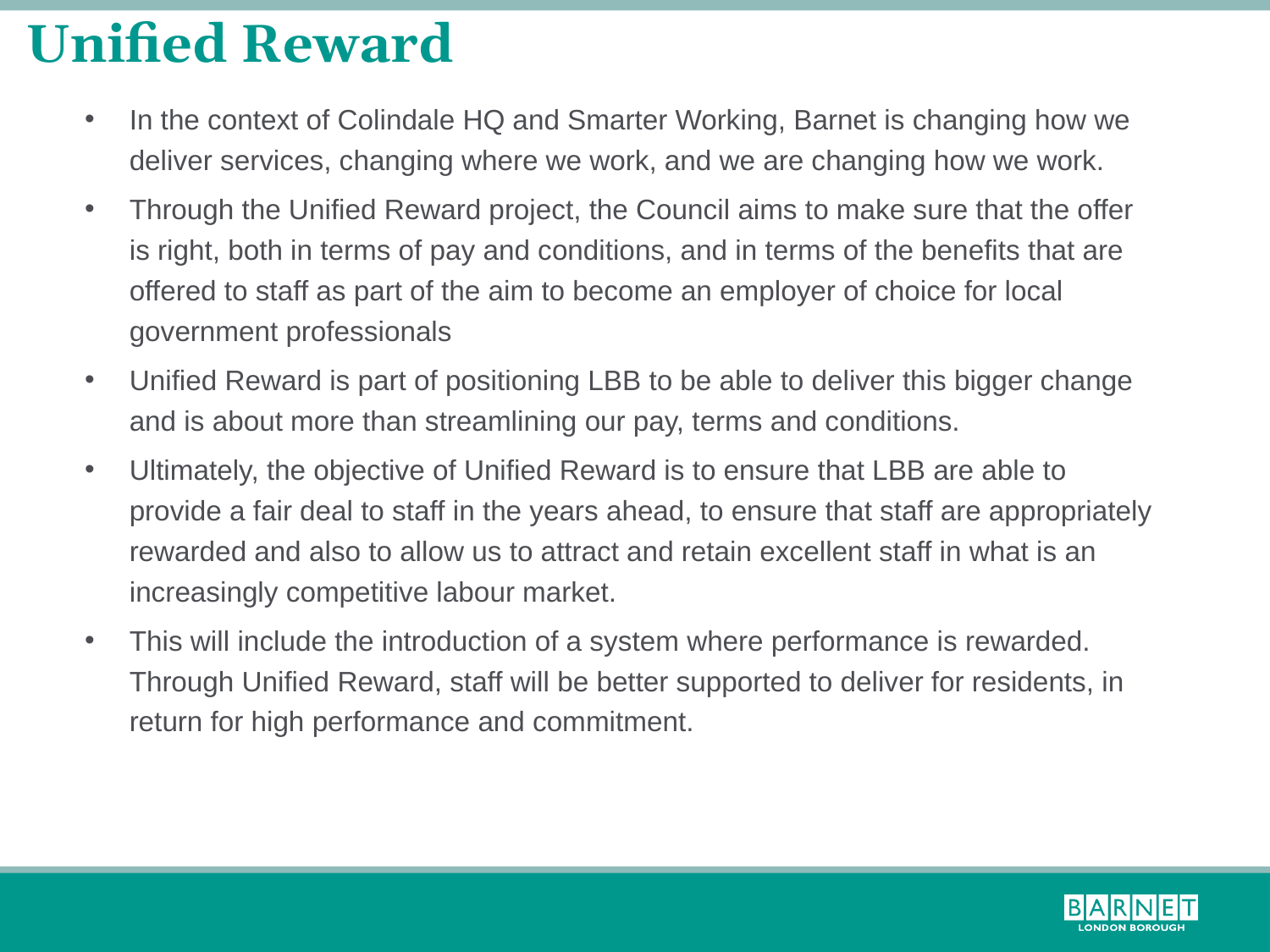

# Unified Reward
In the context of Colindale HQ and Smarter Working, Barnet is changing how we deliver services, changing where we work, and we are changing how we work.
Through the Unified Reward project, the Council aims to make sure that the offer is right, both in terms of pay and conditions, and in terms of the benefits that are offered to staff as part of the aim to become an employer of choice for local government professionals
Unified Reward is part of positioning LBB to be able to deliver this bigger change and is about more than streamlining our pay, terms and conditions.
Ultimately, the objective of Unified Reward is to ensure that LBB are able to provide a fair deal to staff in the years ahead, to ensure that staff are appropriately rewarded and also to allow us to attract and retain excellent staff in what is an increasingly competitive labour market.
This will include the introduction of a system where performance is rewarded. Through Unified Reward, staff will be better supported to deliver for residents, in return for high performance and commitment.